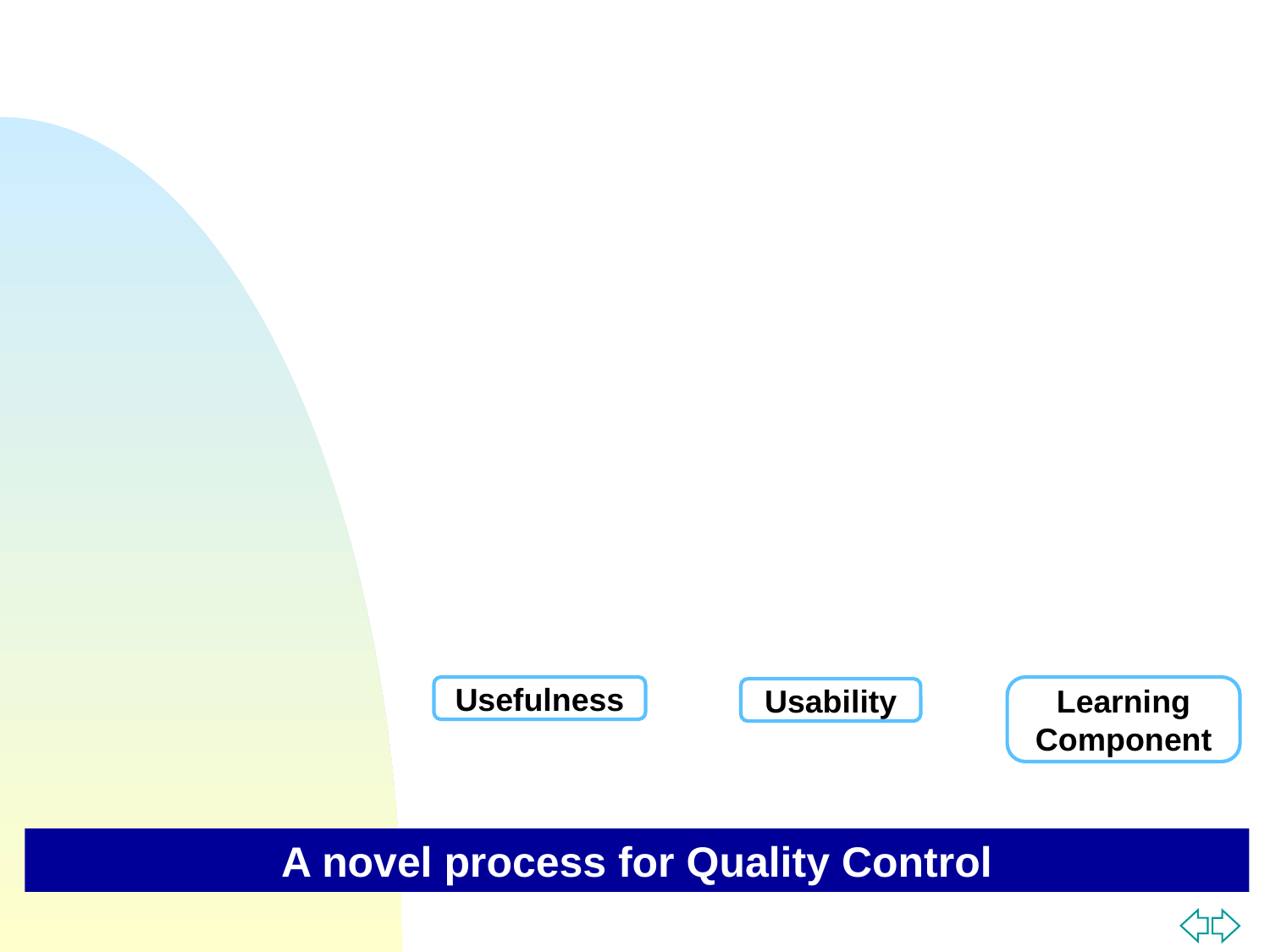

Usefulness
Learning Component
Usability
A novel process for Quality Control